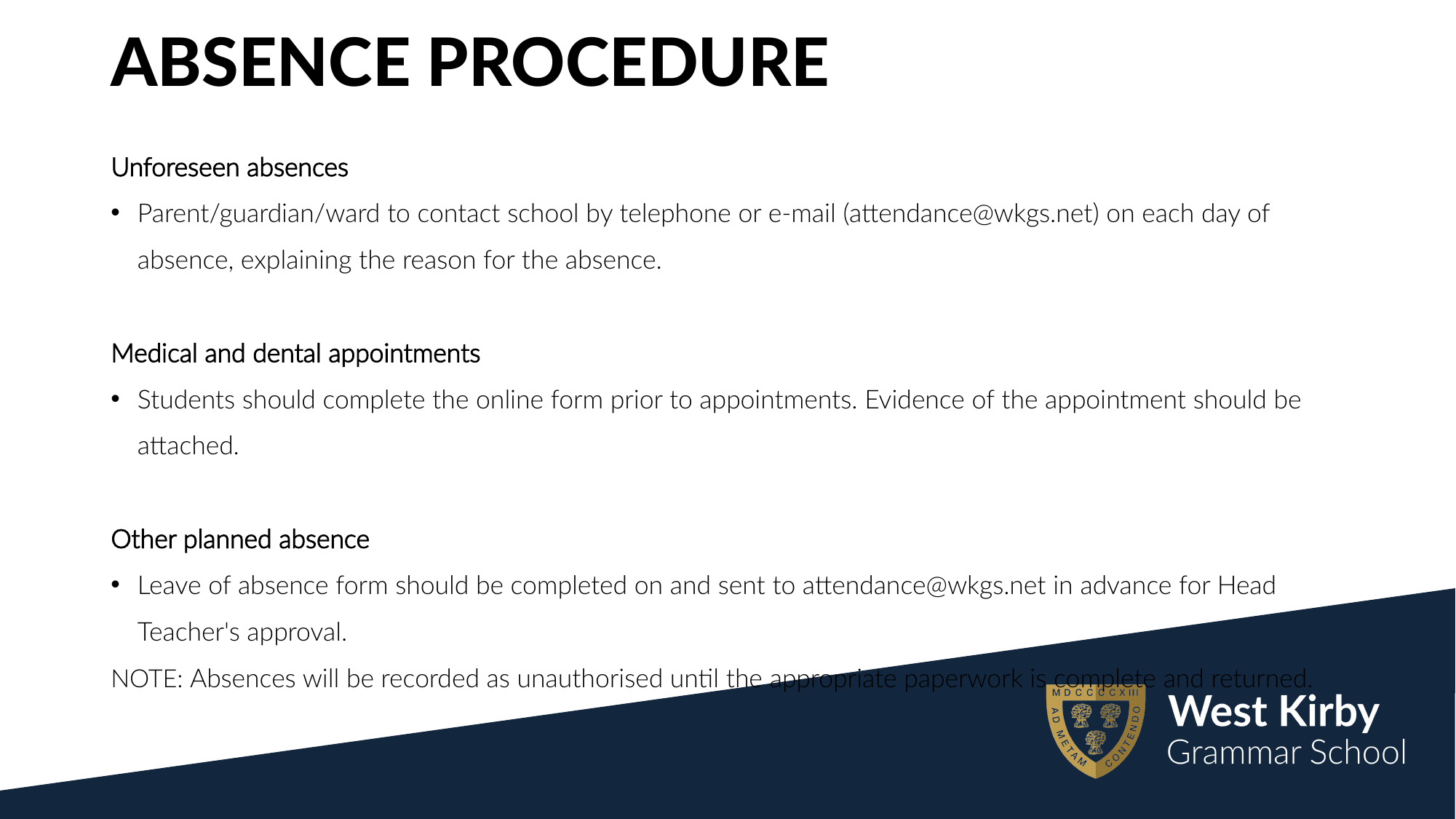

# ABSENCE PROCEDURE

Unforeseen absences
Parent/guardian/ward to contact school by telephone or e-mail (attendance@wkgs.net) on each day of absence, explaining the reason for the absence.

Medical and dental appointments
Students should complete the online form prior to appointments. Evidence of the appointment should be attached.

Other planned absence
Leave of absence form should be completed on and sent to attendance@wkgs.net in advance for Head Teacher's approval.
NOTE: Absences will be recorded as unauthorised until the appropriate paperwork is complete and returned.